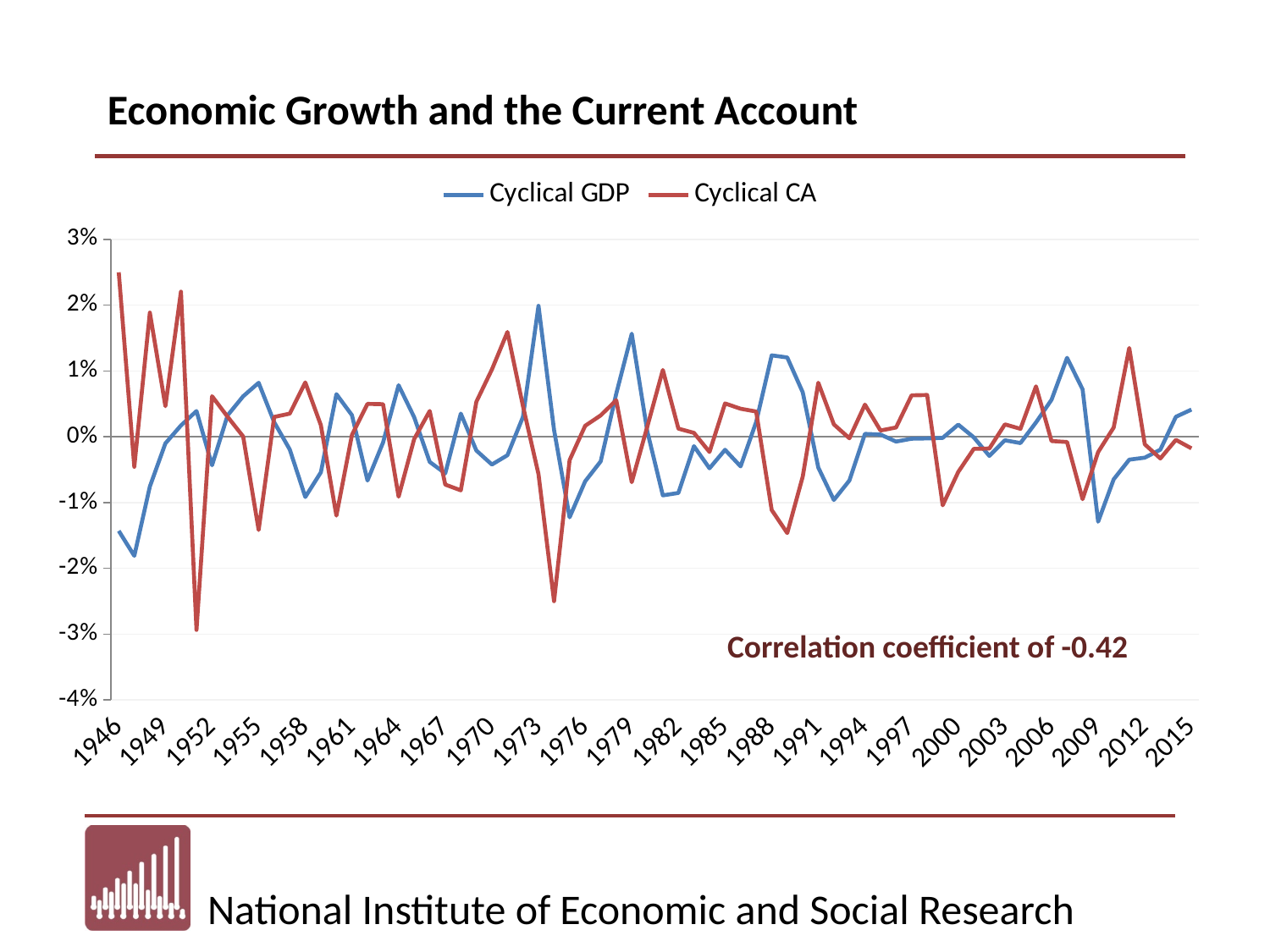

Economic Growth and the Current Account

### Chart

| Category | Cyclical GDP | Cyclical CA |
|---|---|---|
| 1946 | -0.014305136752734704 | 0.024988384465447436 |
| 1947 | -0.018097669409587347 | -0.0045600061487318655 |
| 1948 | -0.0075706706501250665 | 0.018858461768915393 |
| 1949 | -0.0010043127258985152 | 0.004648654978537026 |
| 1950 | 0.0017146798402709607 | 0.022046591677381856 |
| 1951 | 0.003910207152183709 | -0.029350525014358718 |
| 1952 | -0.004325222294068176 | 0.006164378947140016 |
| 1953 | 0.0032573429514748398 | 0.0030371818752987882 |
| 1954 | 0.0061473564743455 | 5.001988583658648e-05 |
| 1955 | 0.008202247388707562 | -0.014171352882770957 |
| 1956 | 0.002212065999400714 | 0.003017148720205181 |
| 1957 | -0.0019285427344266637 | 0.003515569421008247 |
| 1958 | -0.009158311733266089 | 0.008253103111078703 |
| 1959 | -0.0054063905215100405 | 0.0017660821540736067 |
| 1960 | 0.006473981186101874 | -0.011990716540351665 |
| 1961 | 0.0032793037660967528 | 0.00026165607662851373 |
| 1962 | -0.006655869977962858 | 0.004996527746538021 |
| 1963 | -0.00087341420798559 | 0.004952509600033417 |
| 1964 | 0.007828327940754498 | -0.009109865159975467 |
| 1965 | 0.002982470382296931 | -0.00035611784322798633 |
| 1966 | -0.003817537173868679 | 0.0039134252568110315 |
| 1967 | -0.0055626275754692145 | -0.007270284332793917 |
| 1968 | 0.0035241062551696345 | -0.008147050612491305 |
| 1969 | -0.0020859040848302257 | 0.005317115118755116 |
| 1970 | -0.004219601140149187 | 0.010215022311203184 |
| 1971 | -0.0028058110819797477 | 0.015923701756248566 |
| 1972 | 0.003003089941299386 | 0.004677594401136336 |
| 1973 | 0.01988731376870856 | -0.0056809961132356455 |
| 1974 | 0.0010378335246796766 | -0.024990002461922393 |
| 1975 | -0.012250257959673938 | -0.003552737642852334 |
| 1976 | -0.006777433539854272 | 0.0016634392639153332 |
| 1977 | -0.0037364831767909834 | 0.003249696210629755 |
| 1978 | 0.006535935811047722 | 0.0055586956719071295 |
| 1979 | 0.015656643091539024 | -0.006907605005126894 |
| 1980 | 0.0008265225300503332 | 0.0015413386214171388 |
| 1981 | -0.00891201106042061 | 0.010150114790288479 |
| 1982 | -0.008540620836734014 | 0.0012339539937867728 |
| 1983 | -0.0014288428983677548 | 0.0005904869870083473 |
| 1984 | -0.004788106106995649 | -0.0023121199252295623 |
| 1985 | -0.0019816258117915098 | 0.005064146624712867 |
| 1986 | -0.004505810145928102 | 0.004259733124514411 |
| 1987 | 0.0022427315197264264 | 0.003829867826221932 |
| 1988 | 0.012364967097662216 | -0.011132230715522086 |
| 1989 | 0.01204870190029439 | -0.014638782810970127 |
| 1990 | 0.0067508585698137225 | -0.00605345624994285 |
| 1991 | -0.004679508942437849 | 0.008210234370743348 |
| 1992 | -0.009615213566013914 | 0.0018834320898651318 |
| 1993 | -0.00665135435107711 | -0.0002308087276187143 |
| 1994 | 0.00043828504224663334 | 0.00487852638584253 |
| 1995 | 0.00033709661963854387 | 0.0009522314104379757 |
| 1996 | -0.0007317618677546989 | 0.0014092536505938445 |
| 1997 | -0.00029717890106262246 | 0.0062946638417607035 |
| 1998 | -0.00025333287617357314 | 0.006348402752063724 |
| 1999 | -0.0001679515146335575 | -0.010420135428453286 |
| 2000 | 0.0018422056372715545 | -0.005347978165344349 |
| 2001 | -9.301548980555907e-05 | -0.0018373612188870361 |
| 2002 | -0.002911452674427828 | -0.0017863399470061 |
| 2003 | -0.0005326427749405838 | 0.0018851893548381994 |
| 2004 | -0.0009538468857455129 | 0.001203579743294006 |
| 2005 | 0.002180607001394108 | 0.007661765189426404 |
| 2006 | 0.005628090971967481 | -0.0006477272933979178 |
| 2007 | 0.011994796096860938 | -0.0007998367534054265 |
| 2008 | 0.007200971039589277 | -0.009488402611827887 |
| 2009 | -0.012904773423326077 | -0.002324882042970492 |
| 2010 | -0.0064713136860490295 | 0.0014131443922517743 |
| 2011 | -0.0034769560388134835 | 0.013489107943640517 |
| 2012 | -0.003173279992512157 | -0.0011494931820261248 |
| 2013 | -0.0019618485815033893 | -0.003294017202917214 |
| 2014 | 0.0030339163483041887 | -0.0004675865076680108 |
| 2015 | 0.004125960706486076 | -0.0017592817804242822 |
Correlation coefficient of -0.42